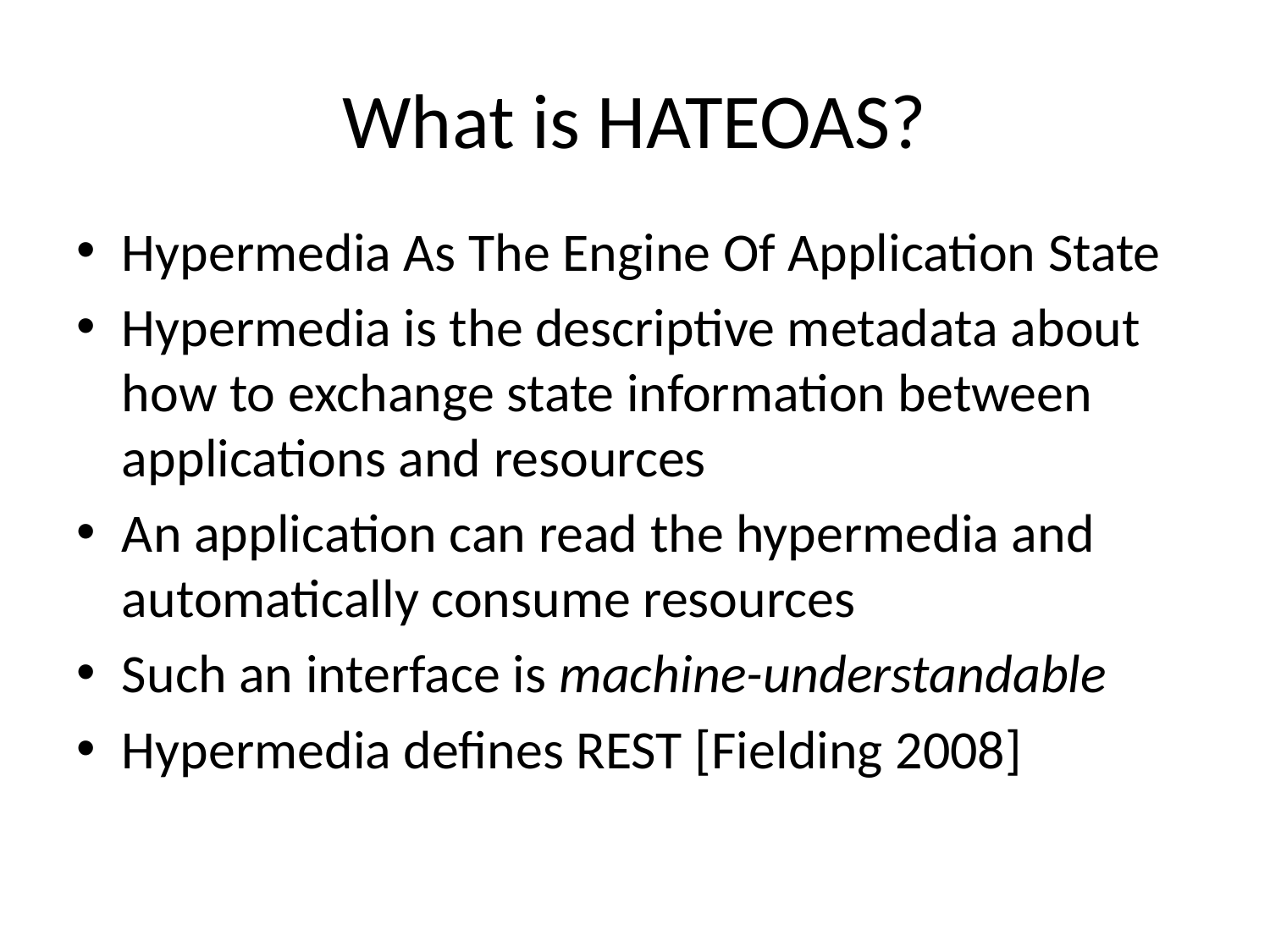

# What is HATEOAS?
Hypermedia As The Engine Of Application State
Hypermedia is the descriptive metadata about how to exchange state information between applications and resources
An application can read the hypermedia and automatically consume resources
Such an interface is machine-understandable
Hypermedia defines REST [Fielding 2008]